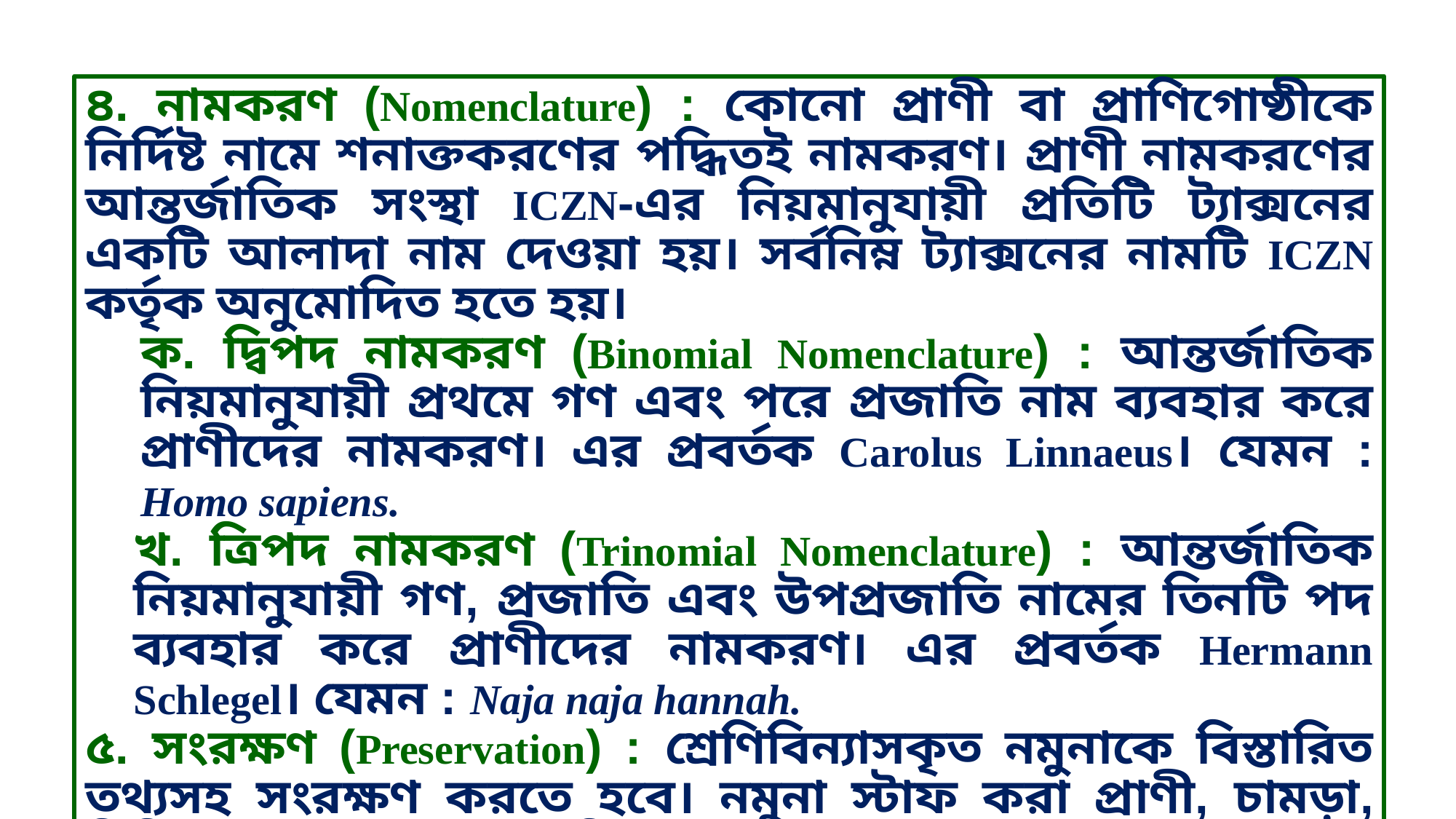

৪. নামকরণ (Nomenclature) : কোনো প্রাণী বা প্রাণিগোষ্ঠীকে নির্দিষ্ট নামে শনাক্তকরণের পদ্ধিতই নামকরণ। প্রাণী নামকরণের আন্তর্জাতিক সংস্থা ICZN-এর নিয়মানুযায়ী প্রতিটি ট্যাক্সনের একটি আলাদা নাম দেওয়া হয়। সর্বনিম্ন ট্যাক্সনের নামটি ICZN কর্তৃক অনুমোদিত হতে হয়।
ক. দ্বিপদ নামকরণ (Binomial Nomenclature) : আন্তর্জাতিক নিয়মানুযায়ী প্রথমে গণ এবং পরে প্রজাতি নাম ব্যবহার করে প্রাণীদের নামকরণ। এর প্রবর্তক Carolus Linnaeus। যেমন : Homo sapiens.
খ. ত্রিপদ নামকরণ (Trinomial Nomenclature) : আন্তর্জাতিক নিয়মানুযায়ী গণ, প্রজাতি এবং উপপ্রজাতি নামের তিনটি পদ ব্যবহার করে প্রাণীদের নামকরণ। এর প্রবর্তক Hermann Schlegel। যেমন : Naja naja hannah.
৫. সংরক্ষণ (Preservation) : শ্রেণিবিন্যাসকৃত নমুনাকে বিস্তারিত তথ্যসহ সংরক্ষণ করতে হবে। নমুনা স্টাফ করা প্রাণী, চামড়া, বিভিন্ন অংশ (নাক, চুল, শিং, দাঁত) বা কঙ্কাল হতে পারে। শুকনো বা তরলে (ফরমালিন ও অ্যালকোহল)।